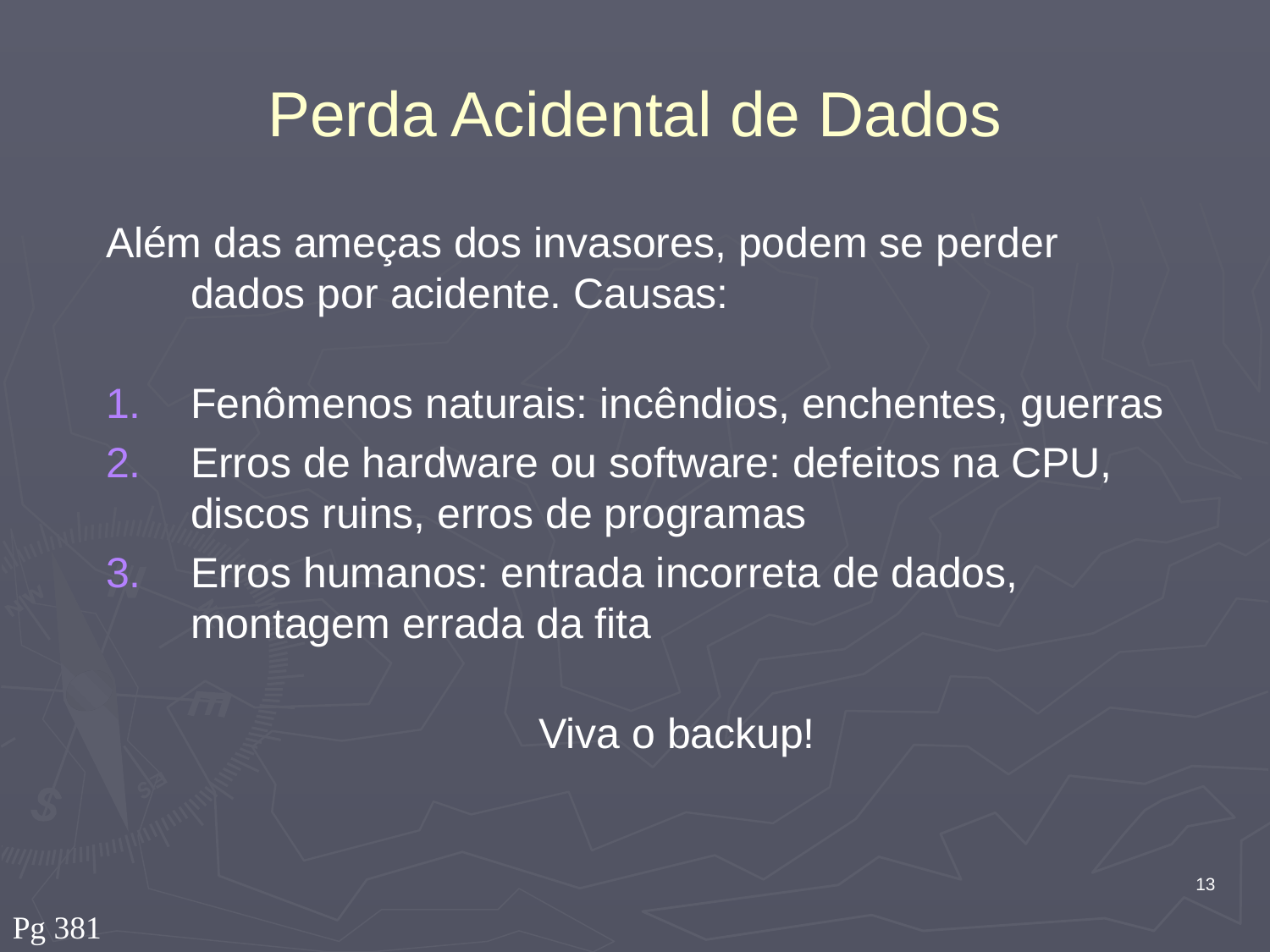

# Perda Acidental de Dados
Além das ameças dos invasores, podem se perder dados por acidente. Causas:
Fenômenos naturais: incêndios, enchentes, guerras
Erros de hardware ou software: defeitos na CPU, discos ruins, erros de programas
Erros humanos: entrada incorreta de dados, montagem errada da fita
Viva o backup!
13
Pg 381